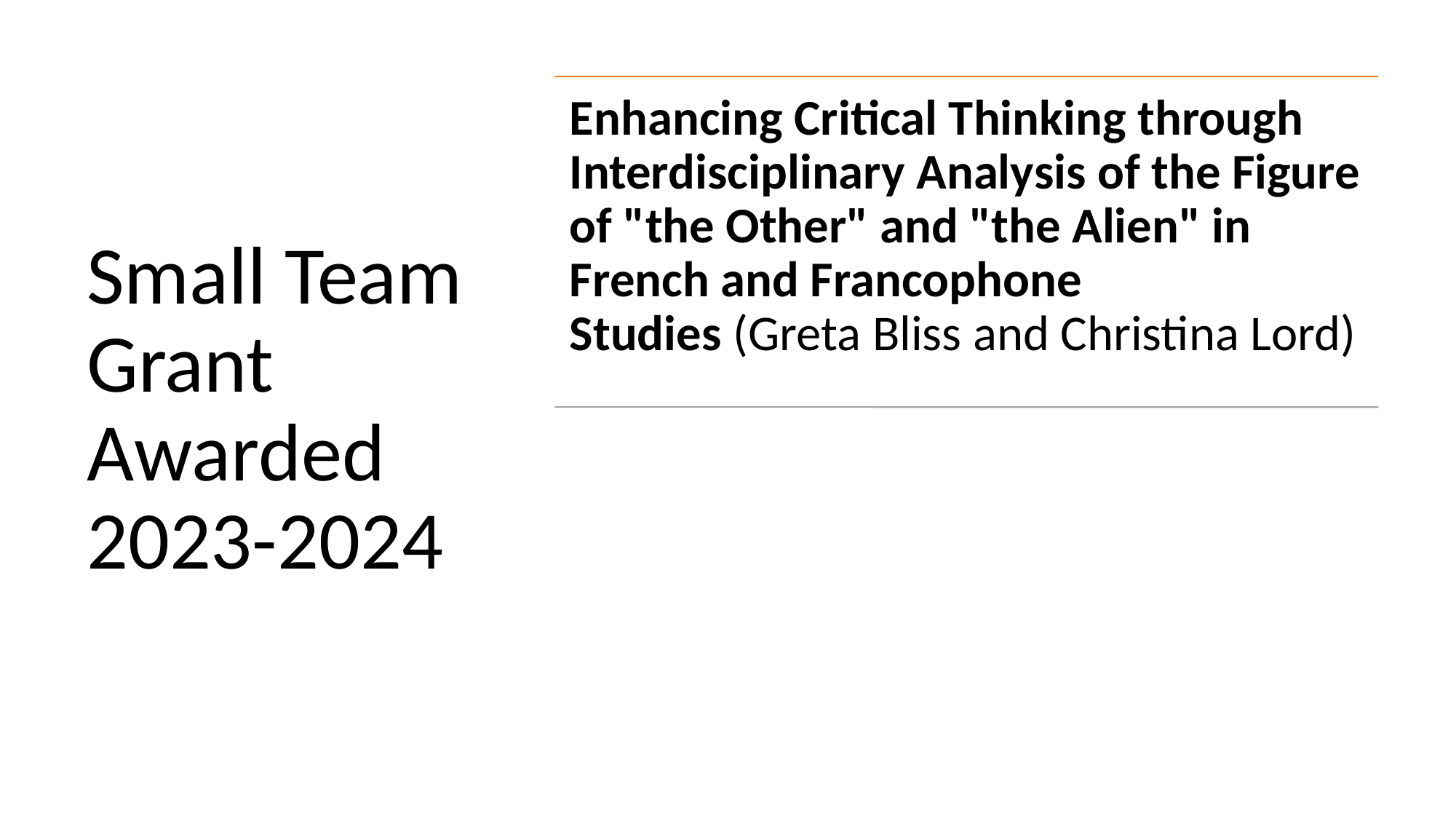

Enhancing Critical Thinking through Interdisciplinary Analysis of the Figure of "the Other" and "the Alien" in French and Francophone Studies (Greta Bliss and Christina Lord)

# Small Team Grant Awarded 2023-2024